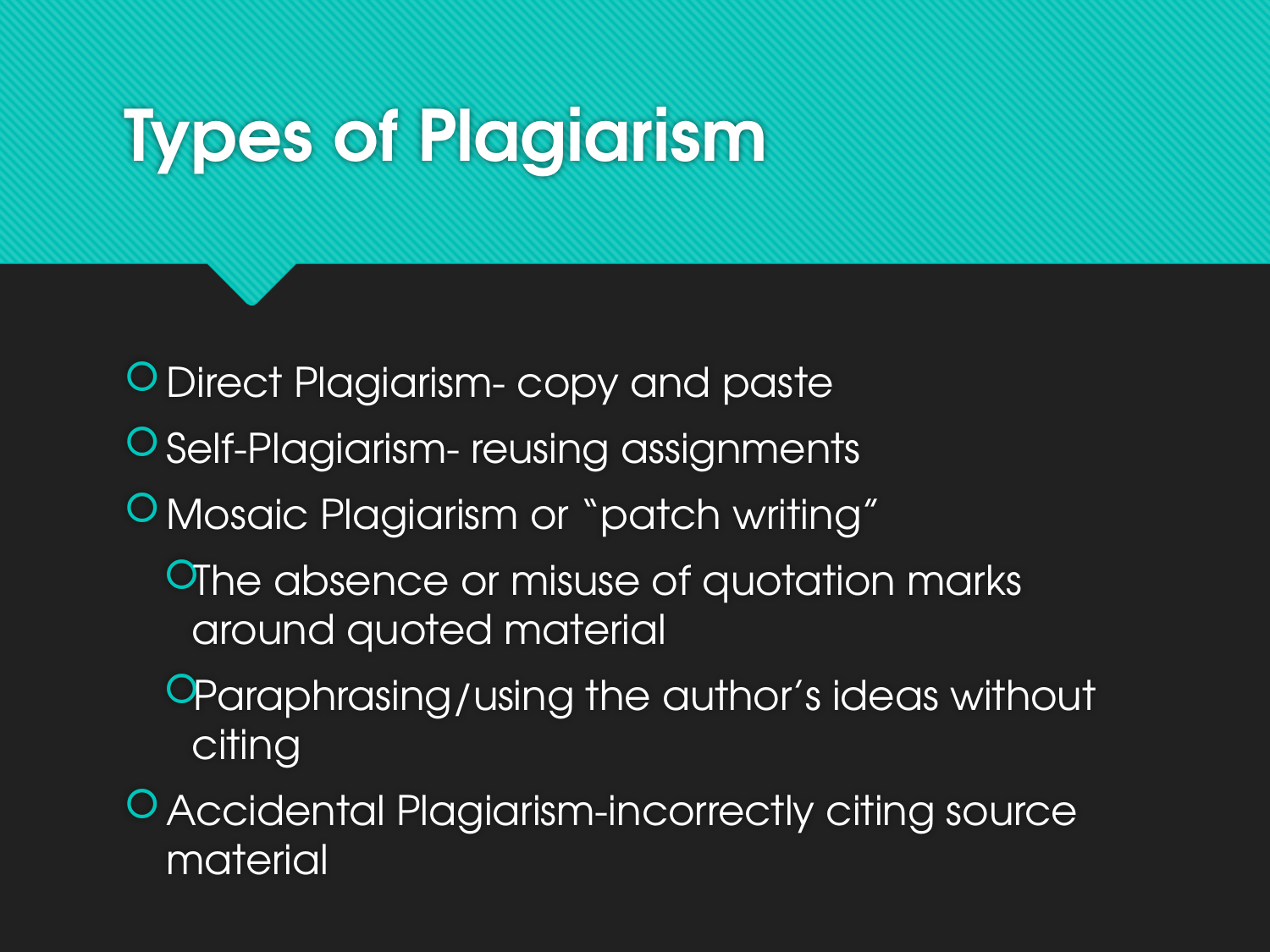

# Types of Plagiarism
Direct Plagiarism- copy and paste
Self-Plagiarism- reusing assignments
Mosaic Plagiarism or “patch writing”
The absence or misuse of quotation marks around quoted material
Paraphrasing/using the author’s ideas without citing
Accidental Plagiarism-incorrectly citing source material